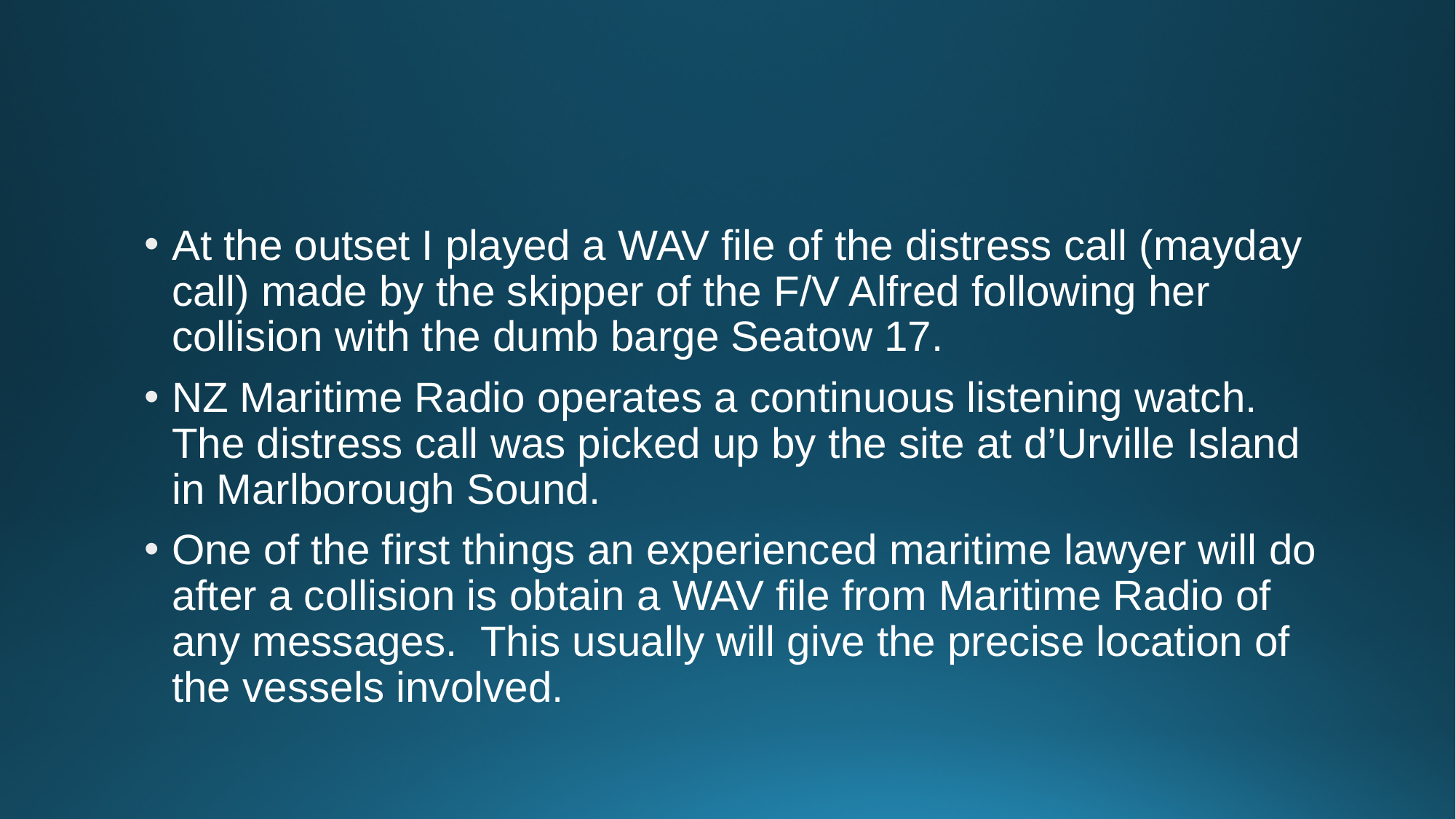

At the outset I played a WAV file of the distress call (mayday call) made by the skipper of the F/V Alfred following her collision with the dumb barge Seatow 17.
NZ Maritime Radio operates a continuous listening watch.  The distress call was picked up by the site at d’Urville Island in Marlborough Sound.
One of the first things an experienced maritime lawyer will do after a collision is obtain a WAV file from Maritime Radio of any messages.  This usually will give the precise location of the vessels involved.